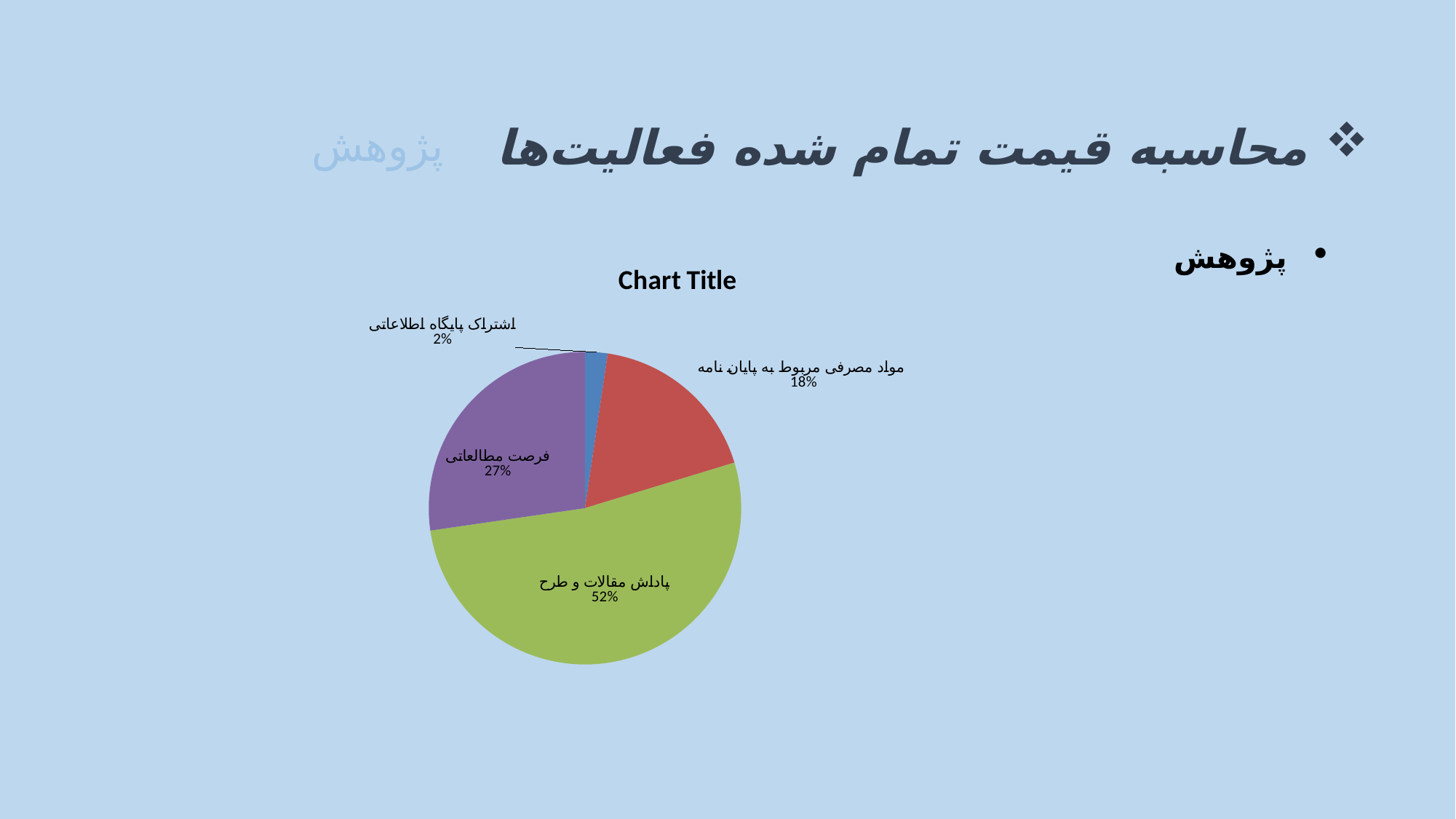

محاسبه قیمت تمام شده فعالیت‌ها

پژوهش
پژوهش

### Chart:

| Category |  |
|---|---|
| اشتراک پایگاه اطلاعاتی | 107.5 |
| مواد مصرفی مربوط به پایان نامه سرانه | 828.4722222222222 |
| پاداش مقالات و طرح | 2417.5155631013013 |
| فرصت مطالعاتی | 1258.9031950871522 |